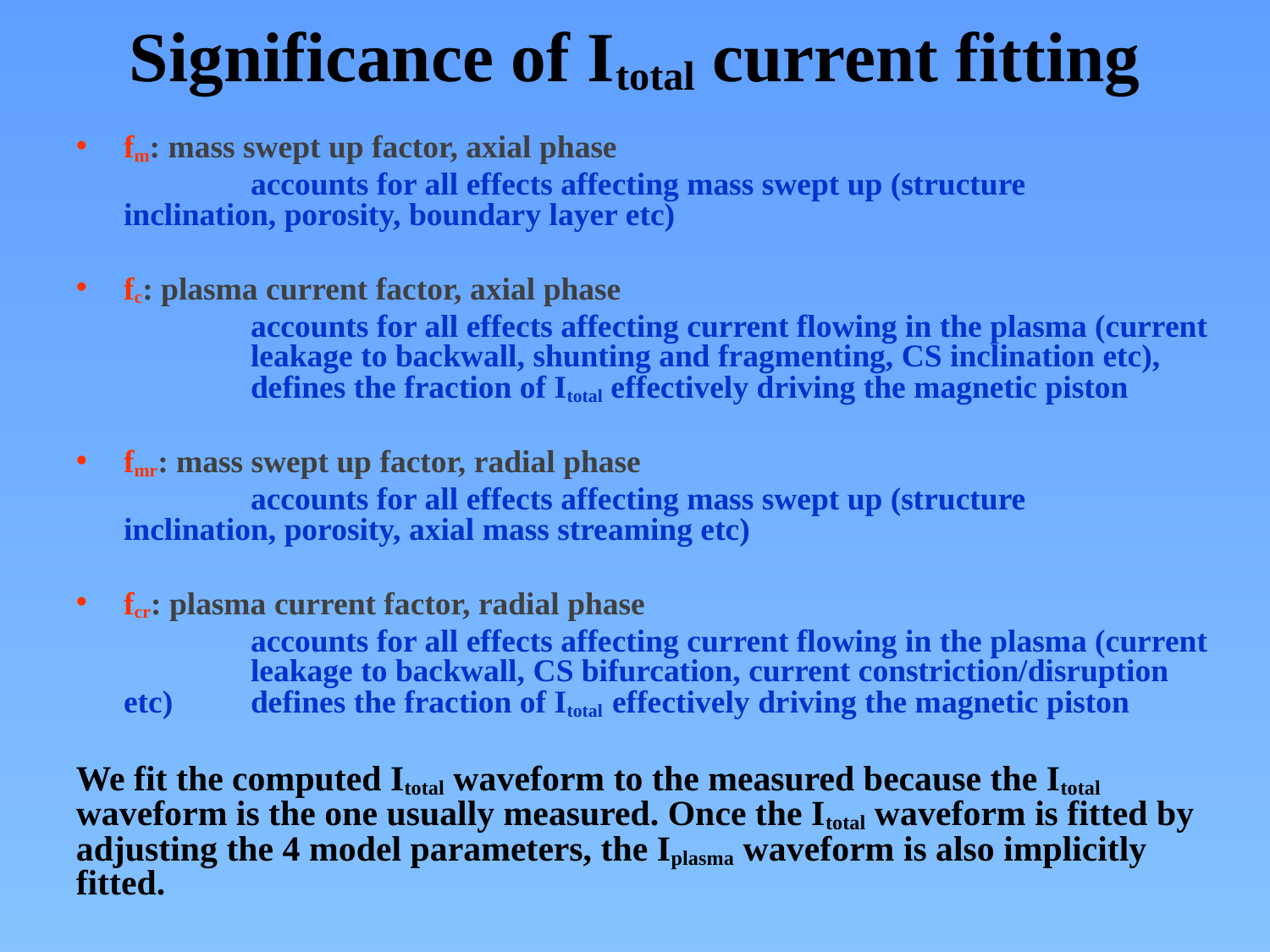

# Significance of Itotal current fitting
fm: mass swept up factor, axial phase
		accounts for all effects affecting mass swept up (structure 	inclination, porosity, boundary layer etc)

fc: plasma current factor, axial phase
		accounts for all effects affecting current flowing in the plasma (current 	leakage to backwall, shunting and fragmenting, CS inclination etc), 	defines the fraction of Itotal effectively driving the magnetic piston

fmr: mass swept up factor, radial phase
		accounts for all effects affecting mass swept up (structure 	inclination, porosity, axial mass streaming etc)

fcr: plasma current factor, radial phase
		accounts for all effects affecting current flowing in the plasma (current 	leakage to backwall, CS bifurcation, current constriction/disruption etc) 	defines the fraction of Itotal  effectively driving the magnetic piston

We fit the computed Itotal waveform to the measured because the Itotal waveform is the one usually measured. Once the Itotal waveform is fitted by adjusting the 4 model parameters, the Iplasma waveform is also implicitly fitted.